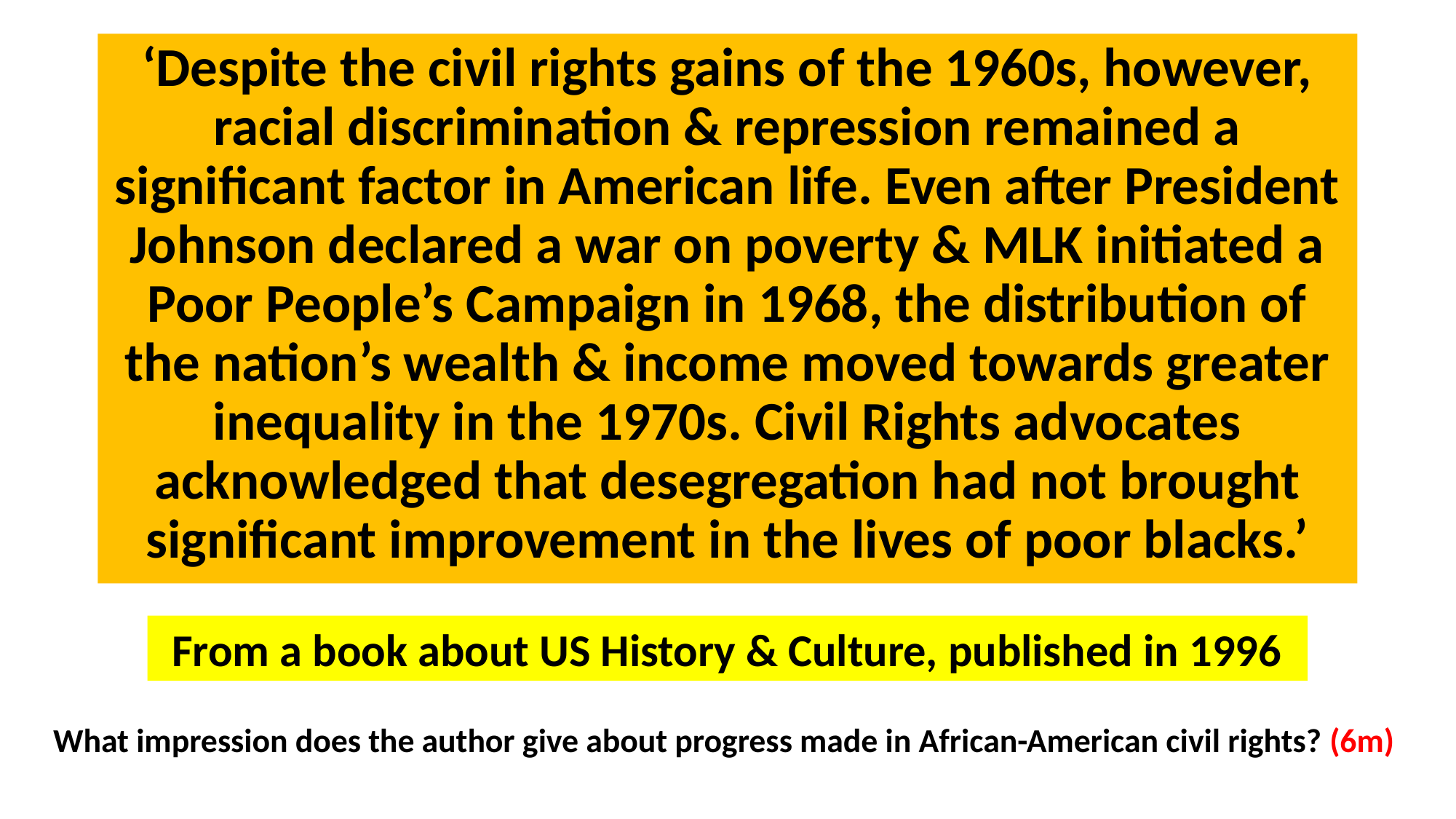

‘Despite the civil rights gains of the 1960s, however, racial discrimination & repression remained a significant factor in American life. Even after President Johnson declared a war on poverty & MLK initiated a Poor People’s Campaign in 1968, the distribution of the nation’s wealth & income moved towards greater inequality in the 1970s. Civil Rights advocates acknowledged that desegregation had not brought significant improvement in the lives of poor blacks.’
From a book about US History & Culture, published in 1996
What impression does the author give about progress made in African-American civil rights? (6m)